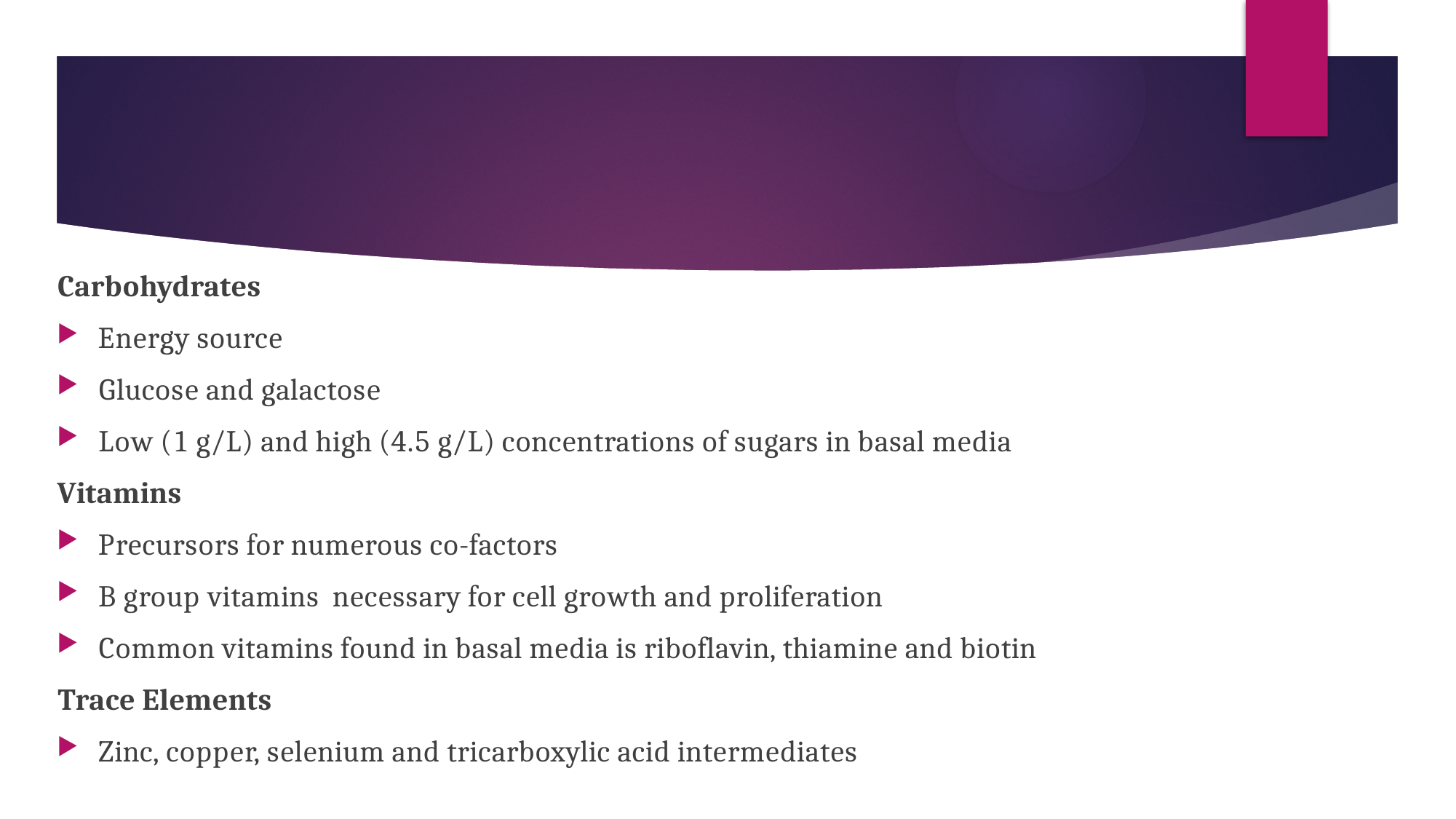

#
Carbohydrates
Energy source
Glucose and galactose
Low (1 g/L) and high (4.5 g/L) concentrations of sugars in basal media
Vitamins
Precursors for numerous co-factors
B group vitamins  necessary for cell growth and proliferation
Common vitamins found in basal media is riboflavin, thiamine and biotin
Trace Elements
Zinc, copper, selenium and tricarboxylic acid intermediates